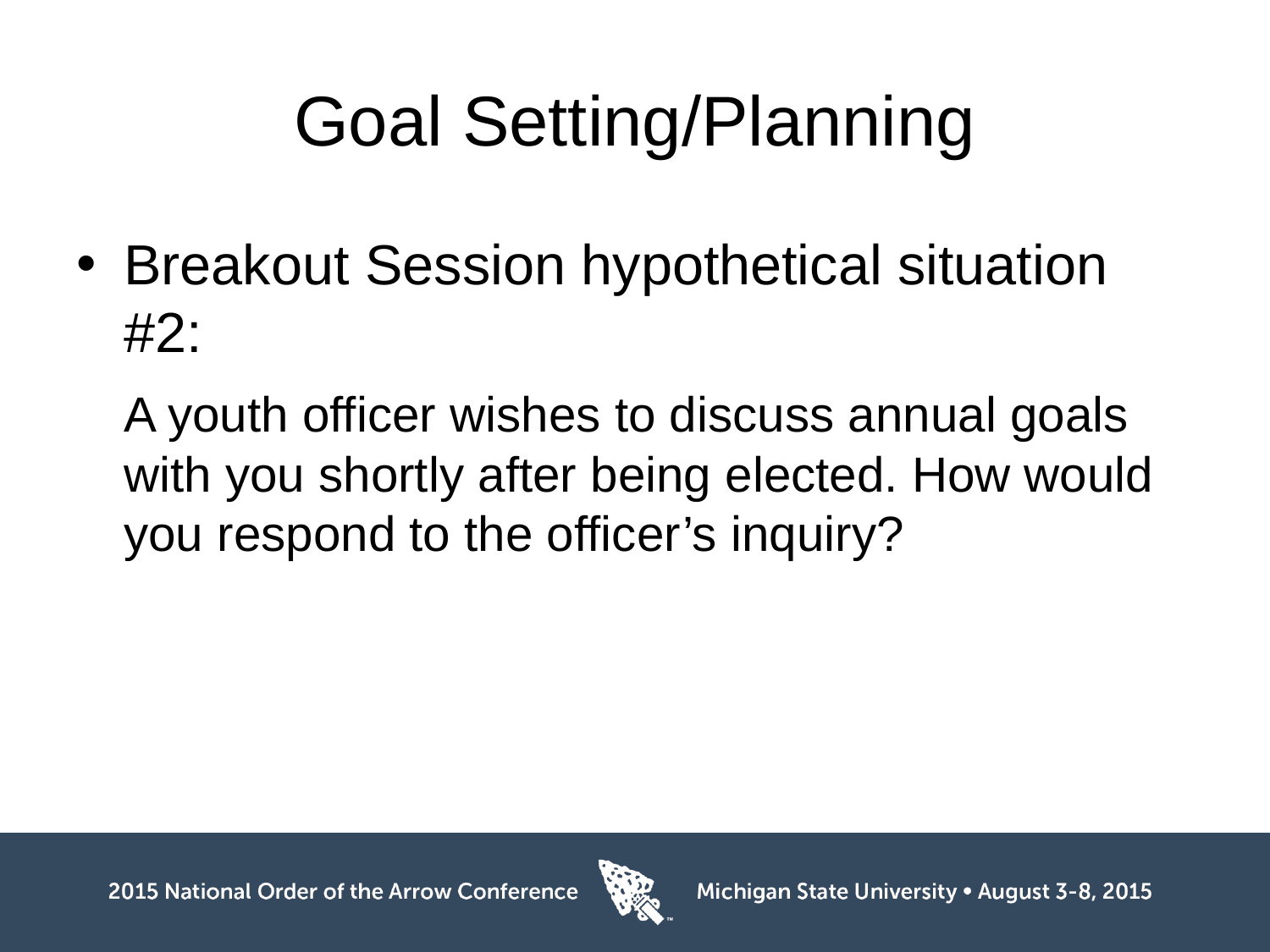

# Goal Setting/Planning
Breakout Session hypothetical situation #2:
	A youth officer wishes to discuss annual goals with you shortly after being elected. How would you respond to the officer’s inquiry?